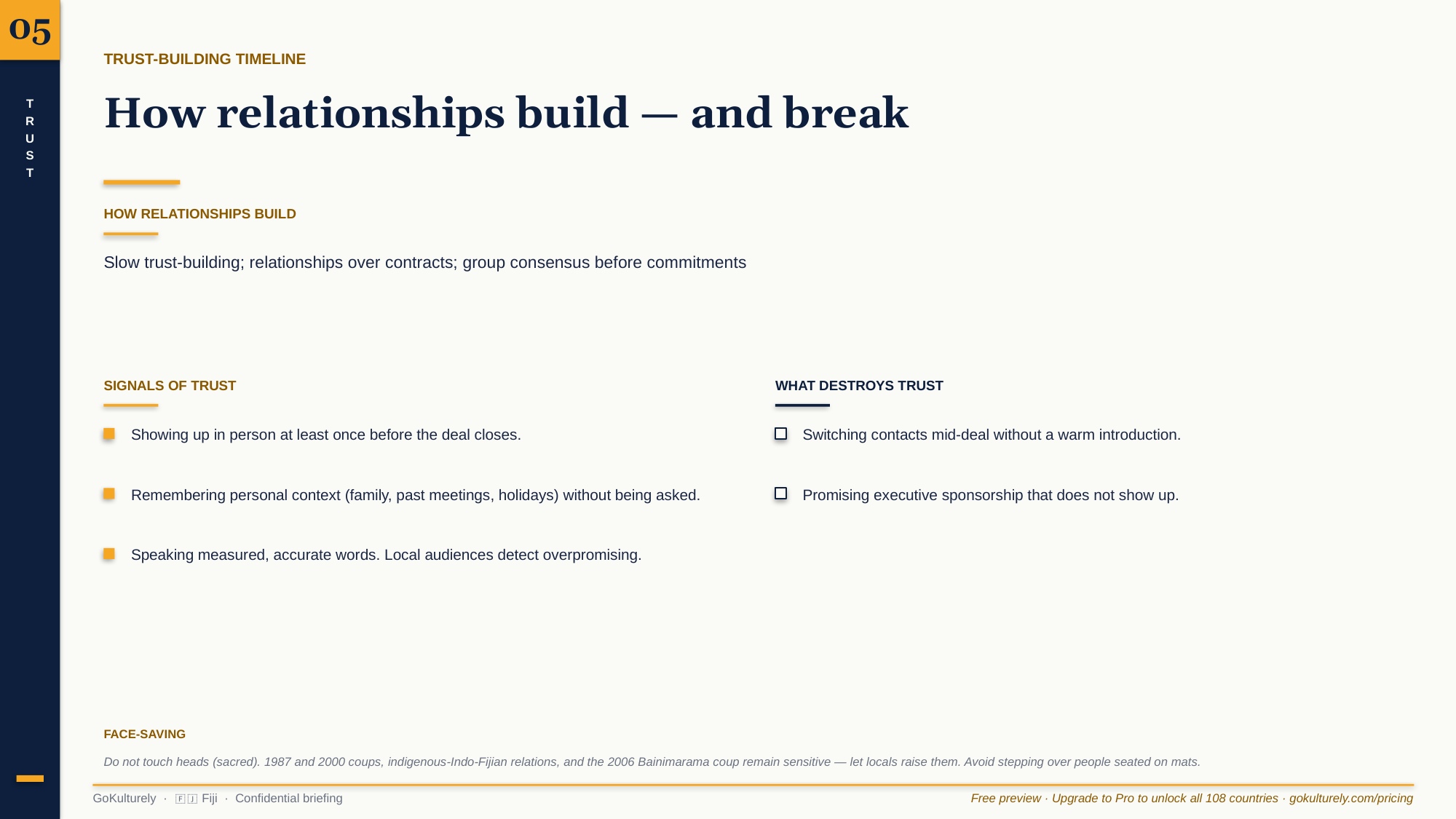

05
TRUST-BUILDING TIMELINE
How relationships build — and break
T
R
U
S
T

HOW RELATIONSHIPS BUILD

Slow trust-building; relationships over contracts; group consensus before commitments
SIGNALS OF TRUST
WHAT DESTROYS TRUST

Showing up in person at least once before the deal closes.
Switching contacts mid-deal without a warm introduction.

Remembering personal context (family, past meetings, holidays) without being asked.
Promising executive sponsorship that does not show up.

Speaking measured, accurate words. Local audiences detect overpromising.

FACE-SAVING
Do not touch heads (sacred). 1987 and 2000 coups, indigenous-Indo-Fijian relations, and the 2006 Bainimarama coup remain sensitive — let locals raise them. Avoid stepping over people seated on mats.

GoKulturely  ·  🇫🇯 Fiji  ·  Confidential briefing
Free preview · Upgrade to Pro to unlock all 108 countries · gokulturely.com/pricing